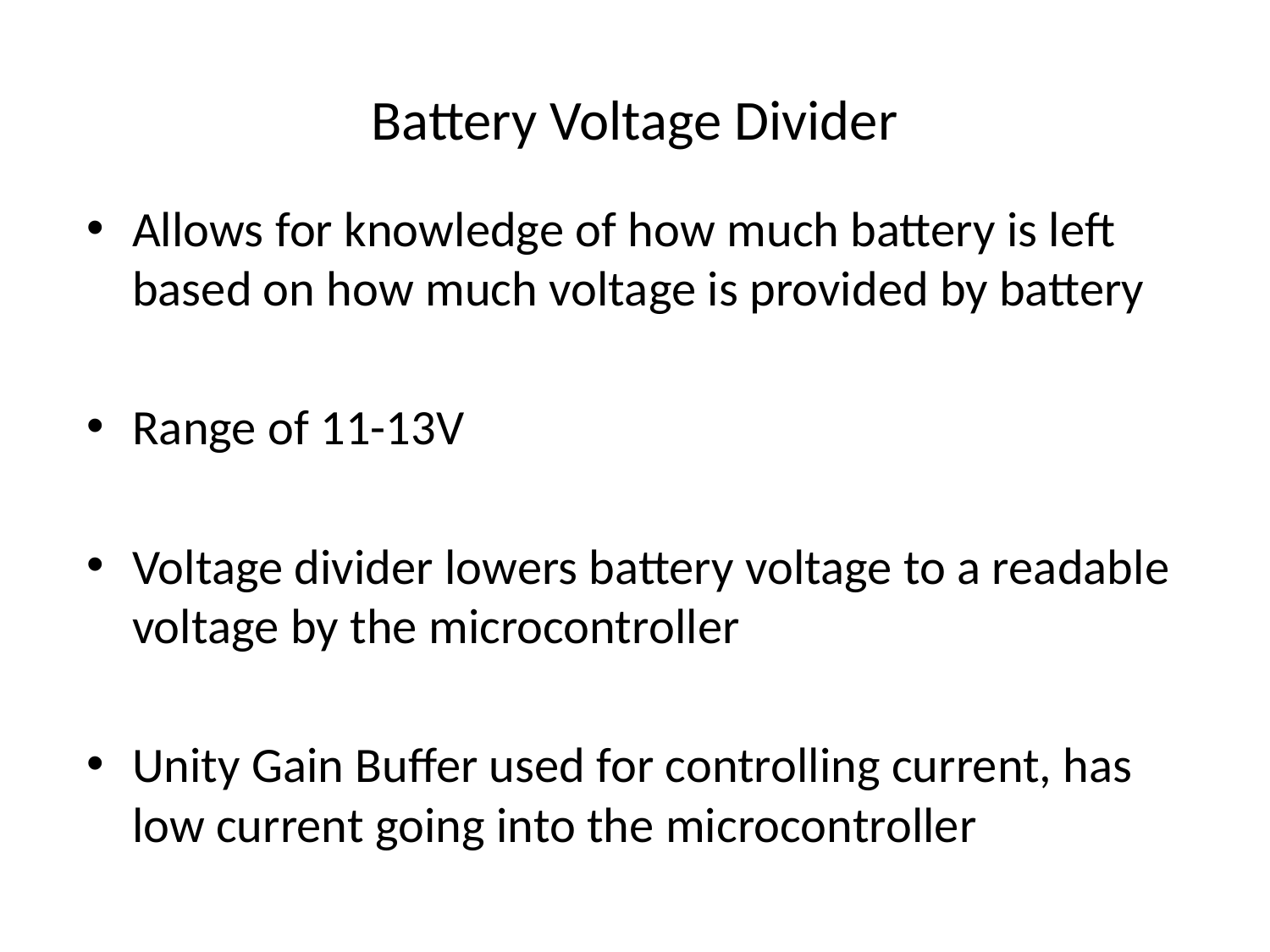

# Battery Voltage Divider
Allows for knowledge of how much battery is left based on how much voltage is provided by battery

Range of 11-13V

Voltage divider lowers battery voltage to a readable voltage by the microcontroller

Unity Gain Buffer used for controlling current, has low current going into the microcontroller